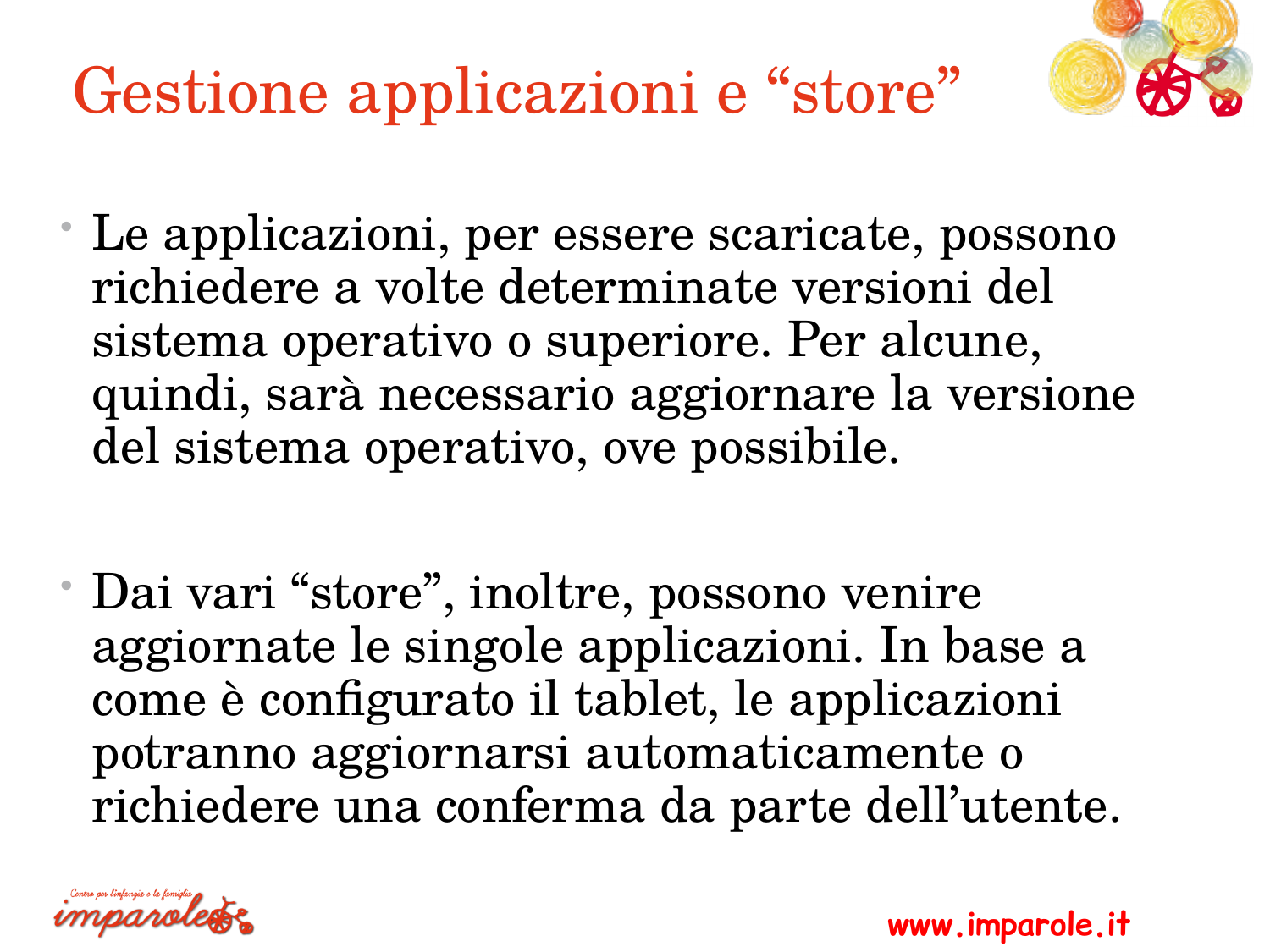

# Gestione applicazioni e “store”
Le applicazioni, per essere scaricate, possono richiedere a volte determinate versioni del sistema operativo o superiore. Per alcune, quindi, sarà necessario aggiornare la versione del sistema operativo, ove possibile.

Dai vari “store”, inoltre, possono venire aggiornate le singole applicazioni. In base a come è configurato il tablet, le applicazioni potranno aggiornarsi automaticamente o richiedere una conferma da parte dell’utente.